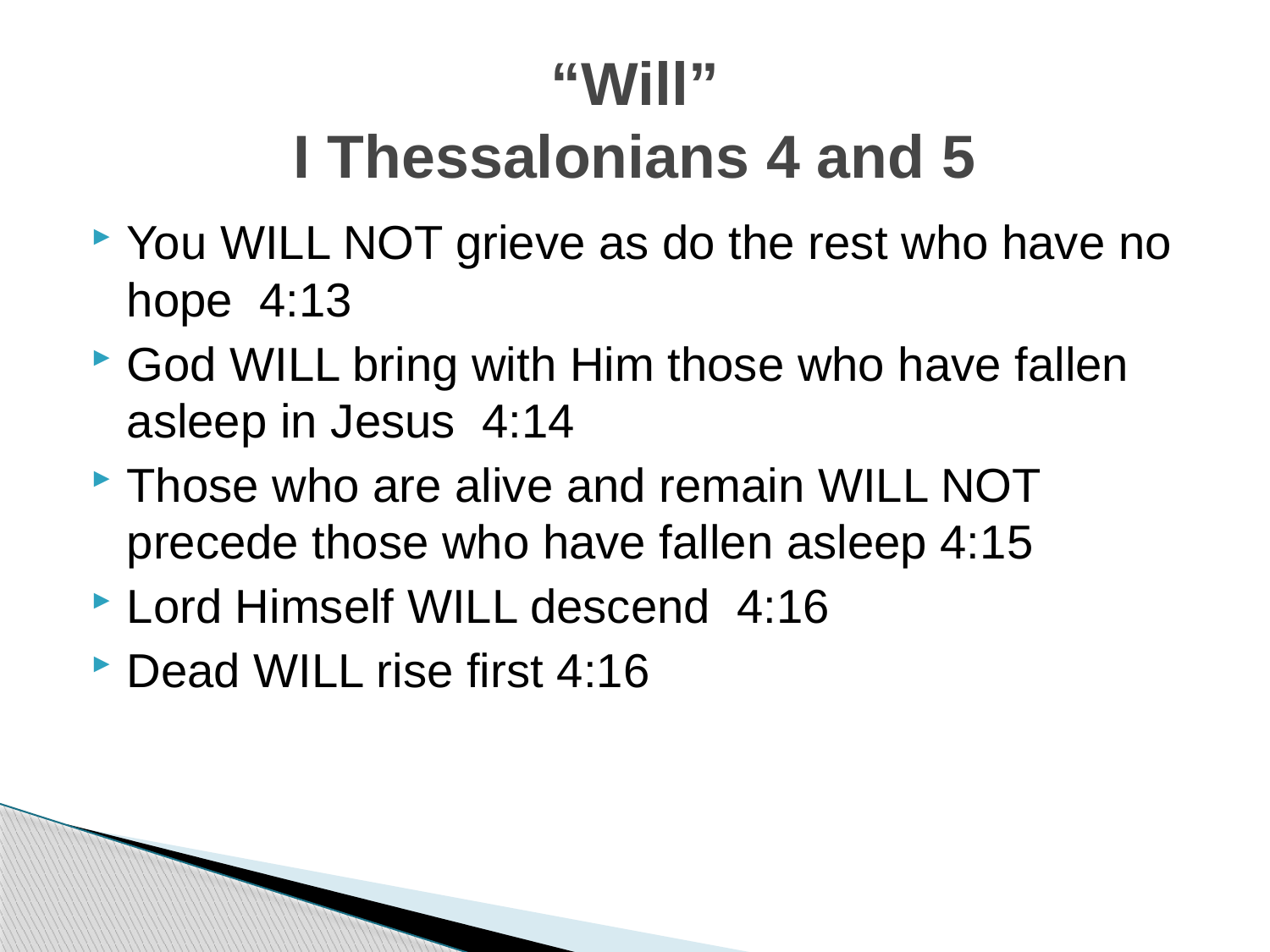

# “Will” I Thessalonians 4 and 5
You WILL NOT grieve as do the rest who have no hope  4:13
God WILL bring with Him those who have fallen asleep in Jesus  4:14
Those who are alive and remain WILL NOT precede those who have fallen asleep 4:15
Lord Himself WILL descend  4:16
Dead WILL rise first 4:16